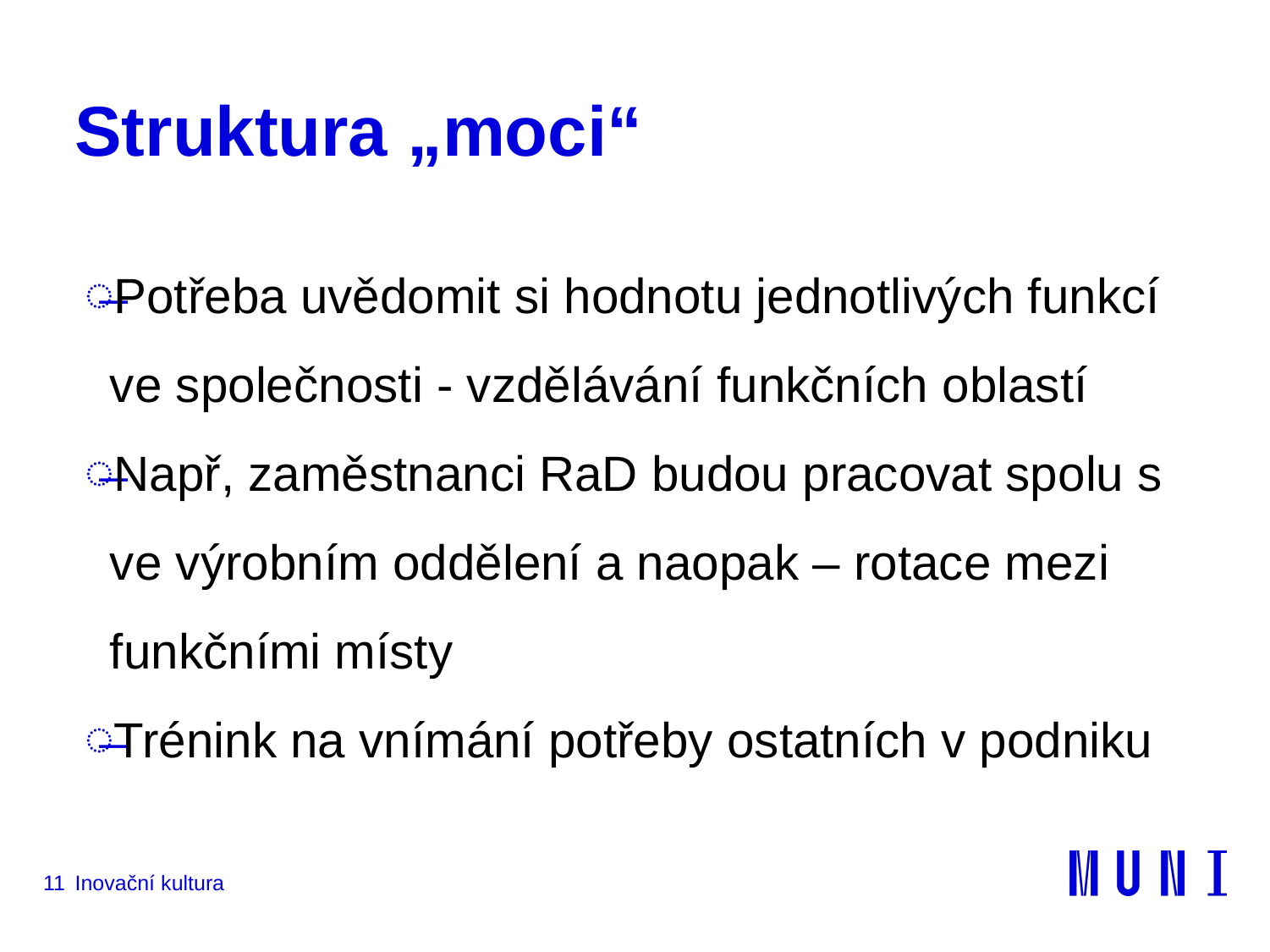

# Struktura „moci“
Potřeba uvědomit si hodnotu jednotlivých funkcí ve společnosti - vzdělávání funkčních oblastí
Např, zaměstnanci RaD budou pracovat spolu s ve výrobním oddělení a naopak – rotace mezi funkčními místy
Trénink na vnímání potřeby ostatních v podniku
11
Inovační kultura